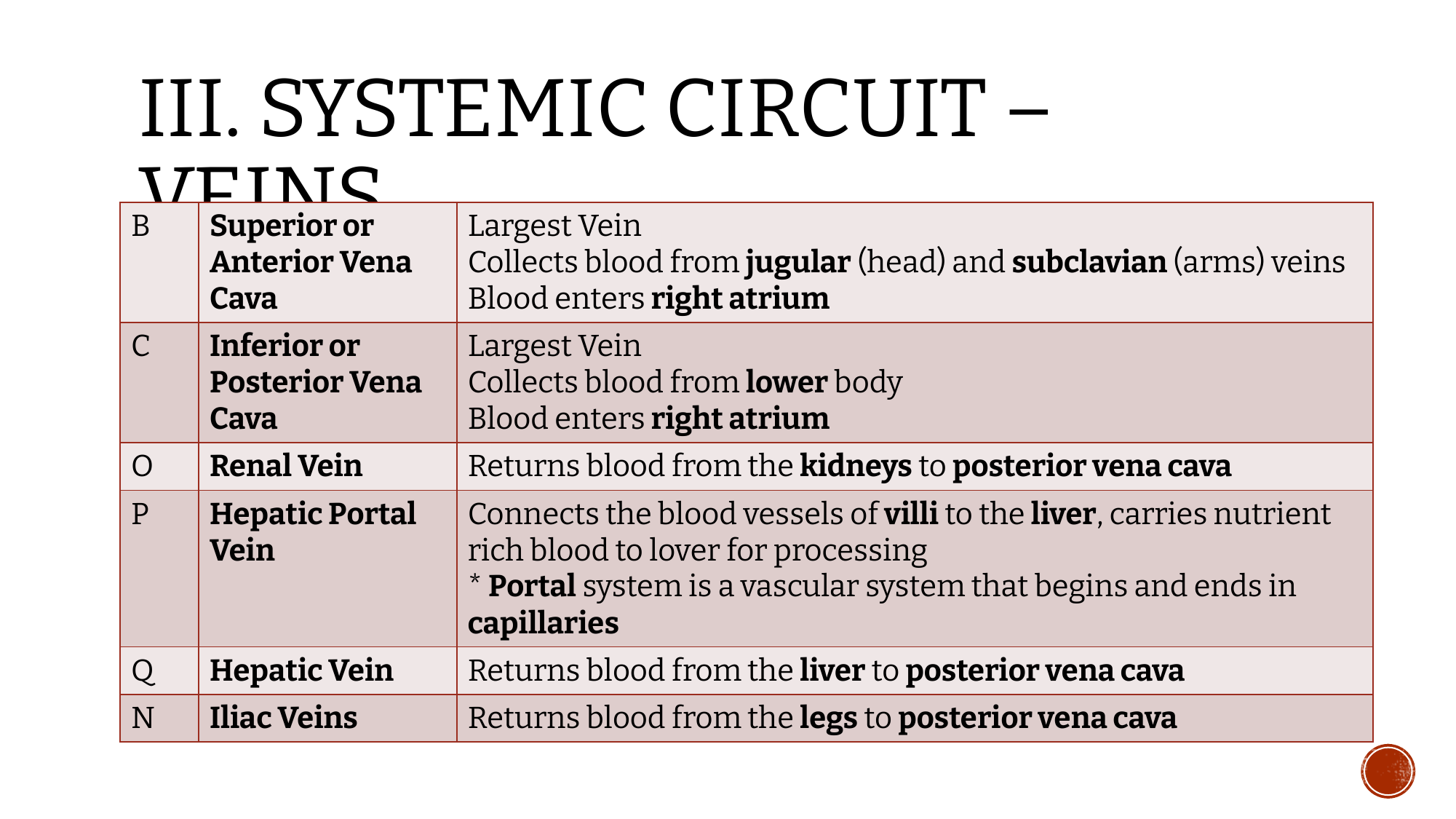

# III. Systemic circuit – veins
| B | Superior or Anterior Vena Cava | Largest Vein Collects blood from jugular (head) and subclavian (arms) veins Blood enters right atrium |
| --- | --- | --- |
| C | Inferior or Posterior Vena Cava | Largest Vein Collects blood from lower body Blood enters right atrium |
| O | Renal Vein | Returns blood from the kidneys to posterior vena cava |
| P | Hepatic Portal Vein | Connects the blood vessels of villi to the liver, carries nutrient rich blood to lover for processing \* Portal system is a vascular system that begins and ends in capillaries |
| Q | Hepatic Vein | Returns blood from the liver to posterior vena cava |
| N | Iliac Veins | Returns blood from the legs to posterior vena cava |